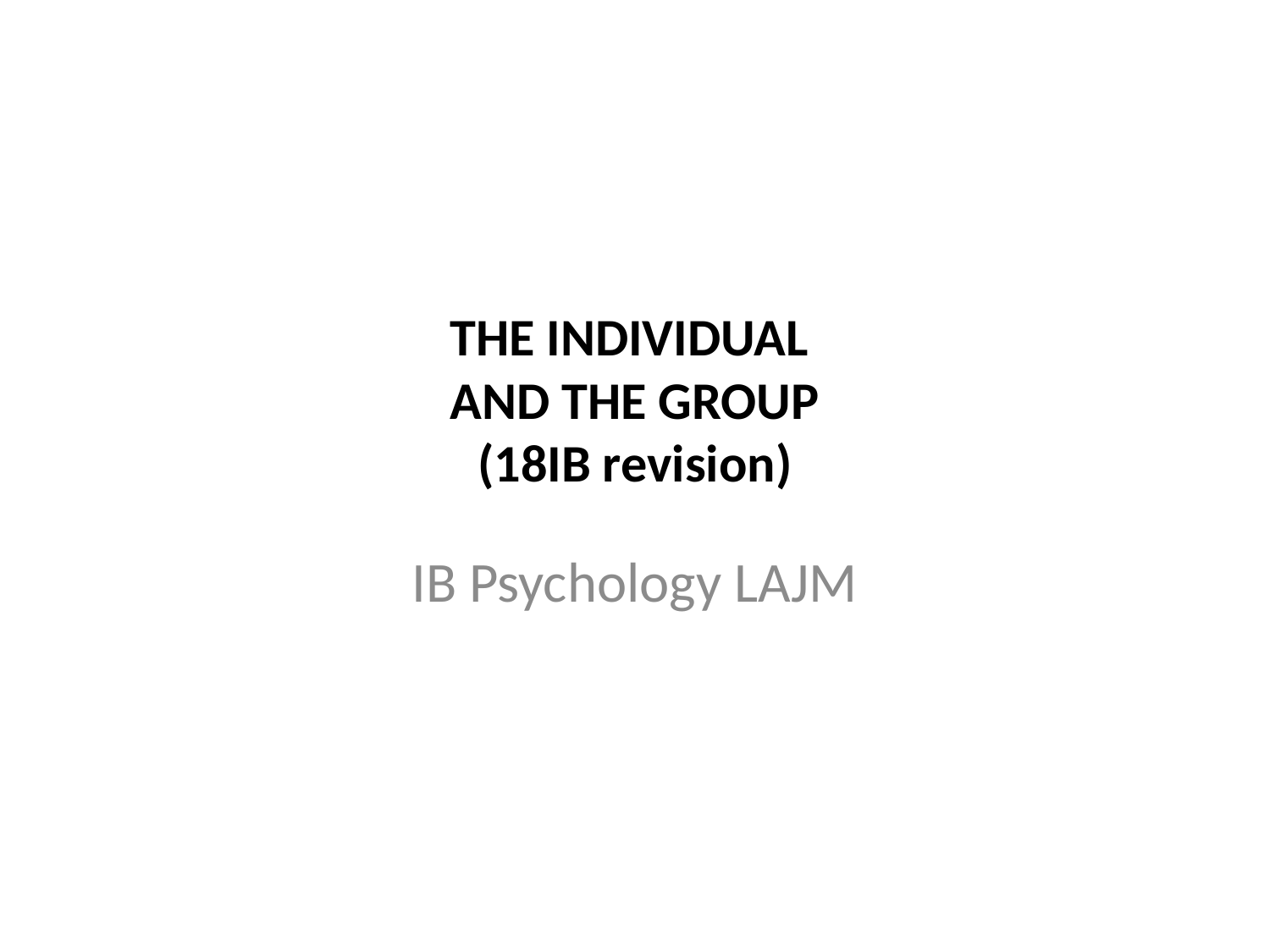

# THE INDIVIDUAL AND THE GROUP (18IB revision)
IB Psychology LAJM